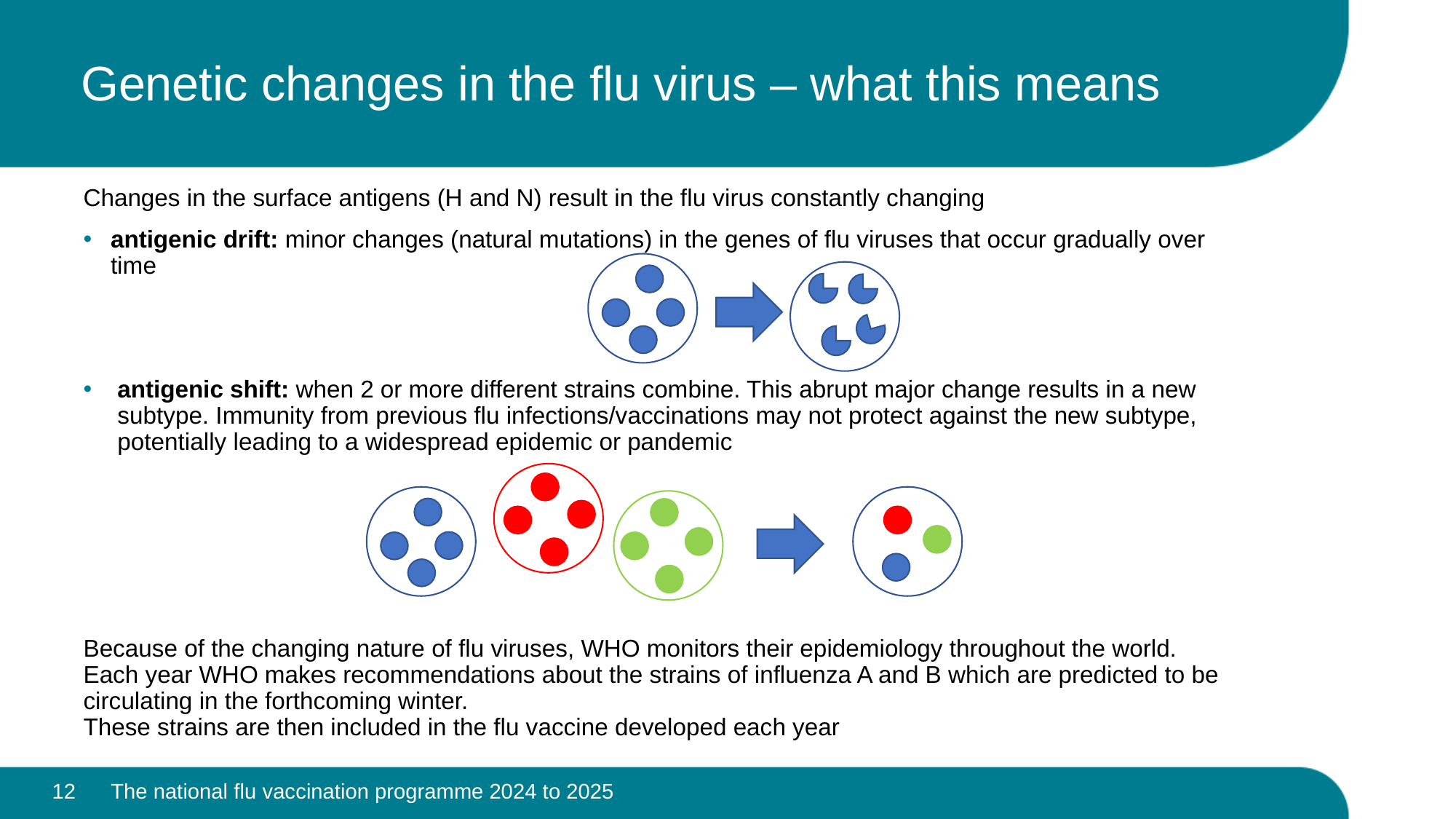

# Genetic changes in the flu virus – what this means
Changes in the surface antigens (H and N) result in the flu virus constantly changing
antigenic drift: minor changes (natural mutations) in the genes of flu viruses that occur gradually over time

antigenic shift: when 2 or more different strains combine. This abrupt major change results in a new subtype. Immunity from previous flu infections/vaccinations may not protect against the new subtype, potentially leading to a widespread epidemic or pandemic

Because of the changing nature of flu viruses, WHO monitors their epidemiology throughout the world. Each year WHO makes recommendations about the strains of influenza A and B which are predicted to be circulating in the forthcoming winter.
These strains are then included in the flu vaccine developed each year

12
The national flu vaccination programme 2024 to 2025